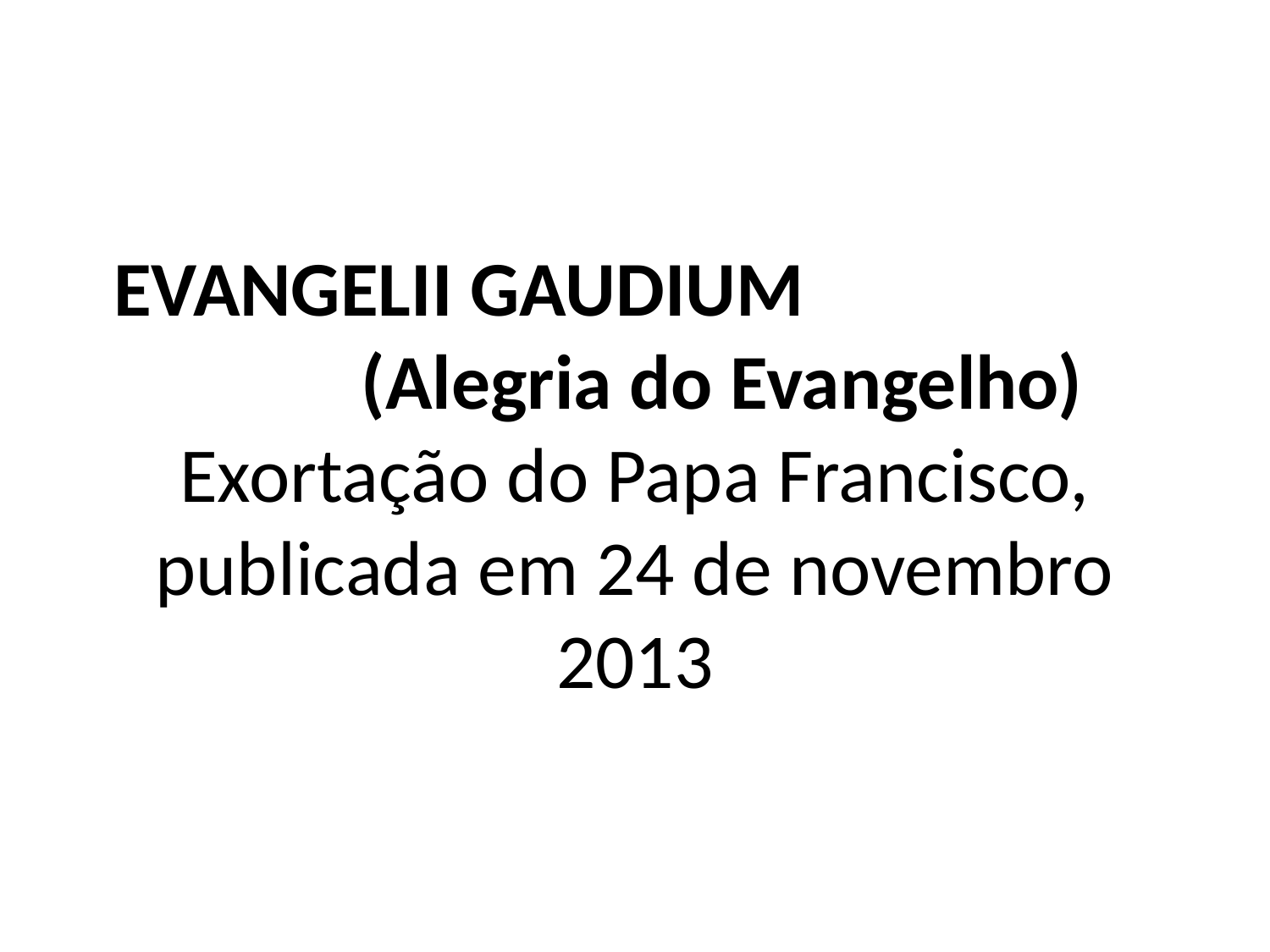

# EVANGELII GAUDIUM                               (Alegria do Evangelho) Exortação do Papa Francisco, publicada em 24 de novembro 2013